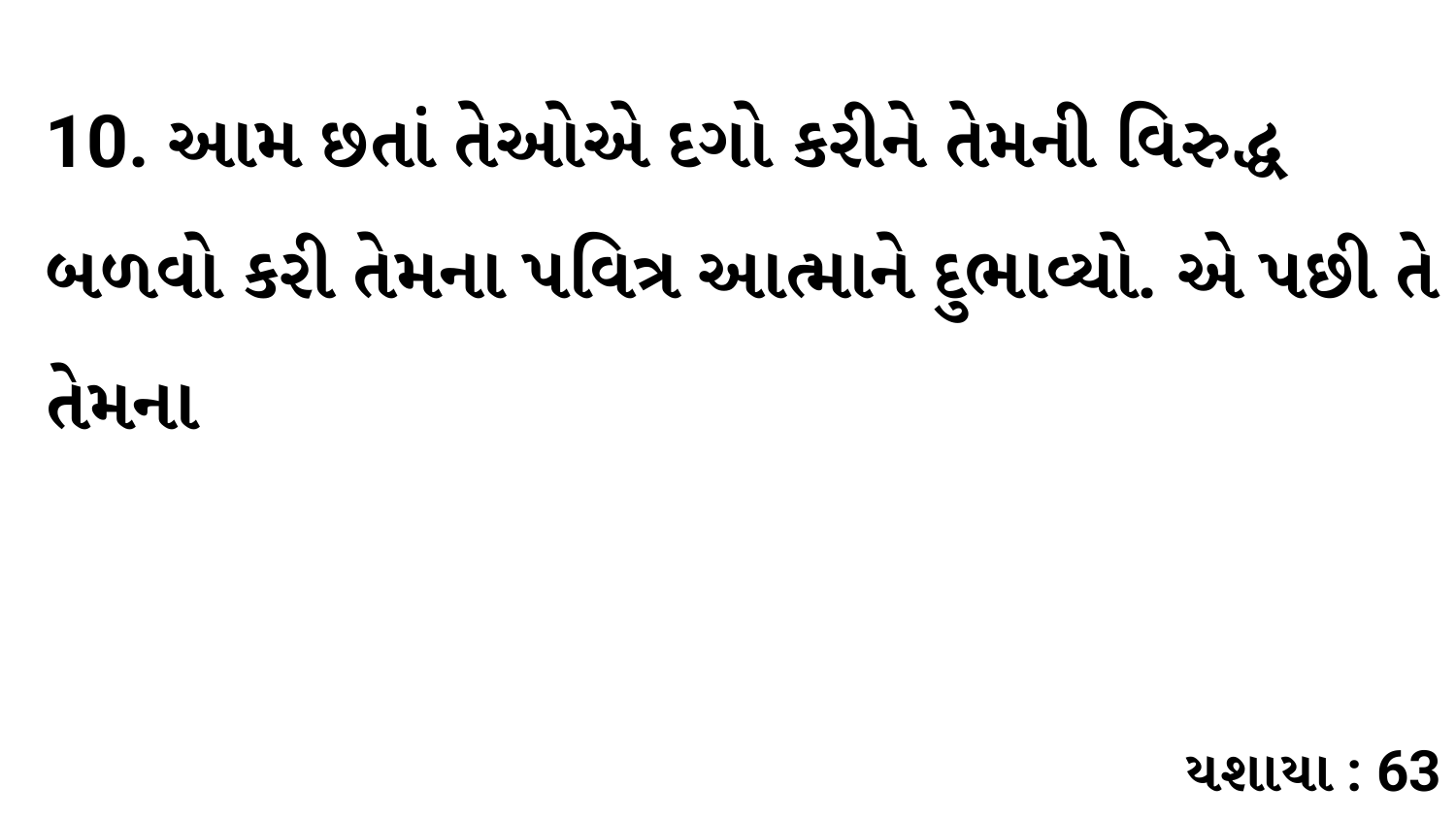

10. આમ છતાં તેઓએ દગો કરીને તેમની વિરુદ્ધ બળવો કરી તેમના પવિત્ર આત્માને દુભાવ્યો. એ પછી તે તેમના
યશાયા : 63